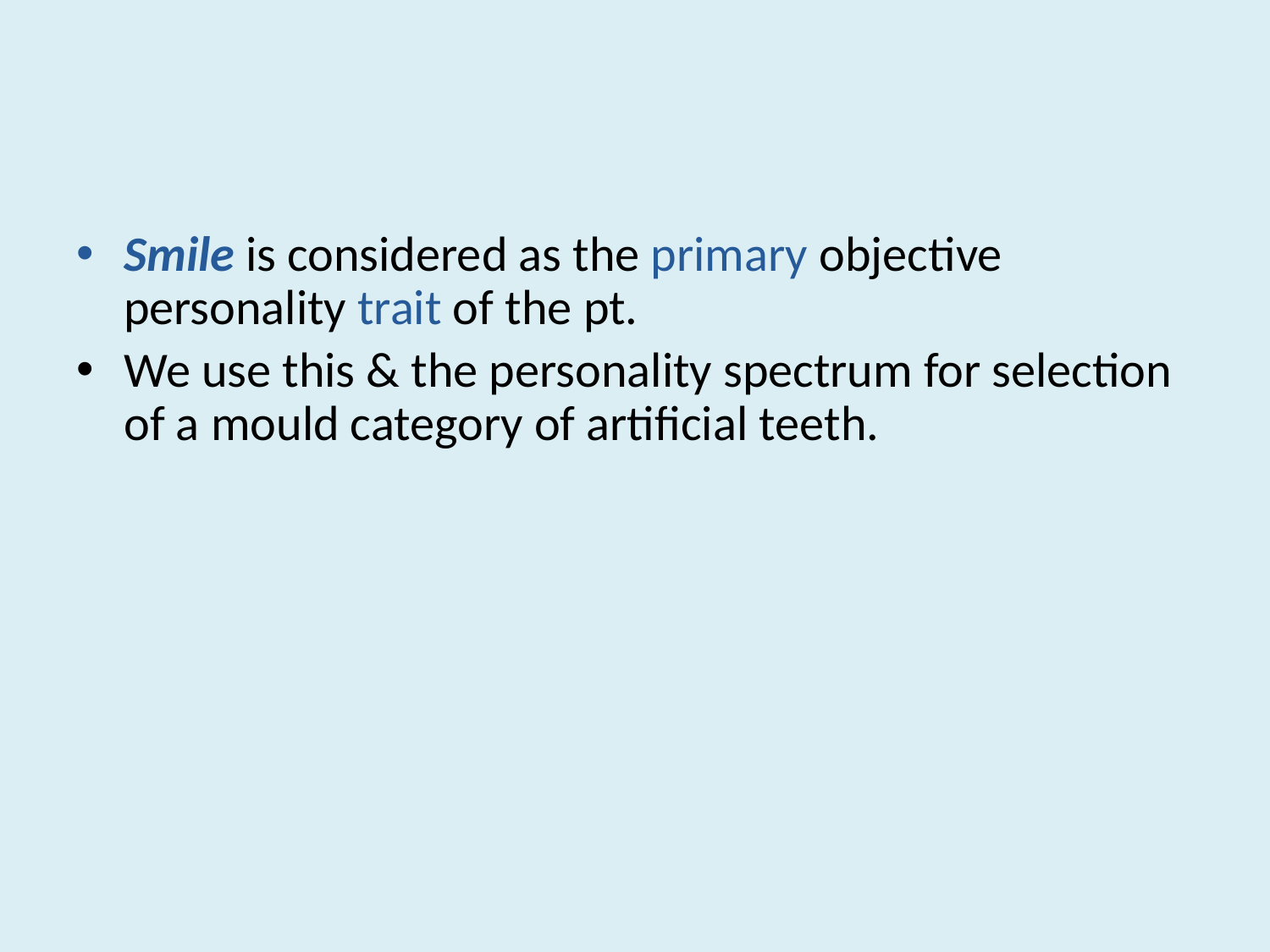

#
Smile is considered as the primary objective personality trait of the pt.
We use this & the personality spectrum for selection of a mould category of artificial teeth.